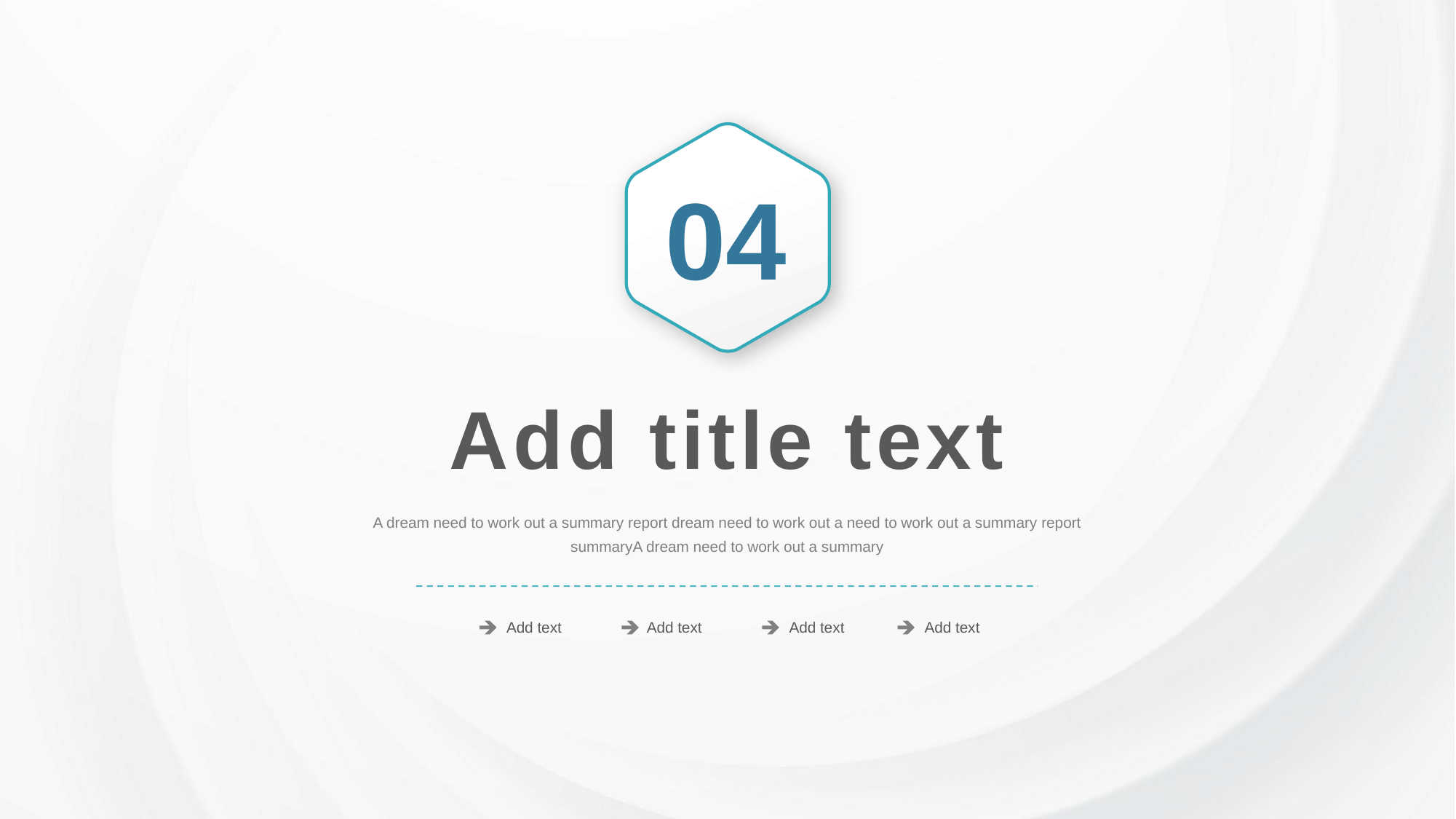

04
Add title text
A dream need to work out a summary report dream need to work out a need to work out a summary report summaryA dream need to work out a summary
Add text
Add text
Add text
Add text